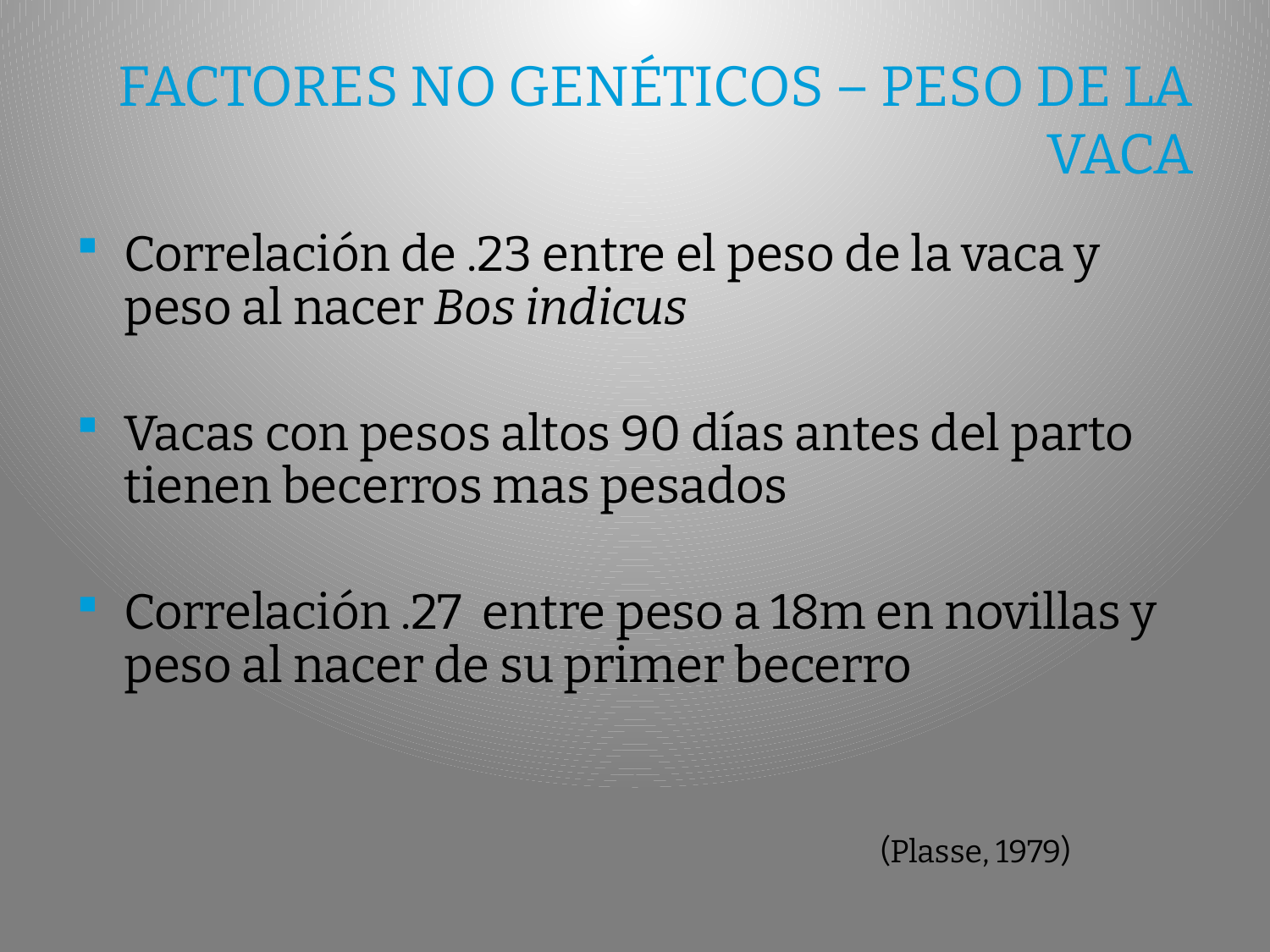

# FACTORES NO GENÉTICOS – PESO DE LA VACA
Correlación de .23 entre el peso de la vaca y peso al nacer Bos indicus

Vacas con pesos altos 90 días antes del parto tienen becerros mas pesados

Correlación .27  entre peso a 18m en novillas y peso al nacer de su primer becerro
(Plasse, 1979)